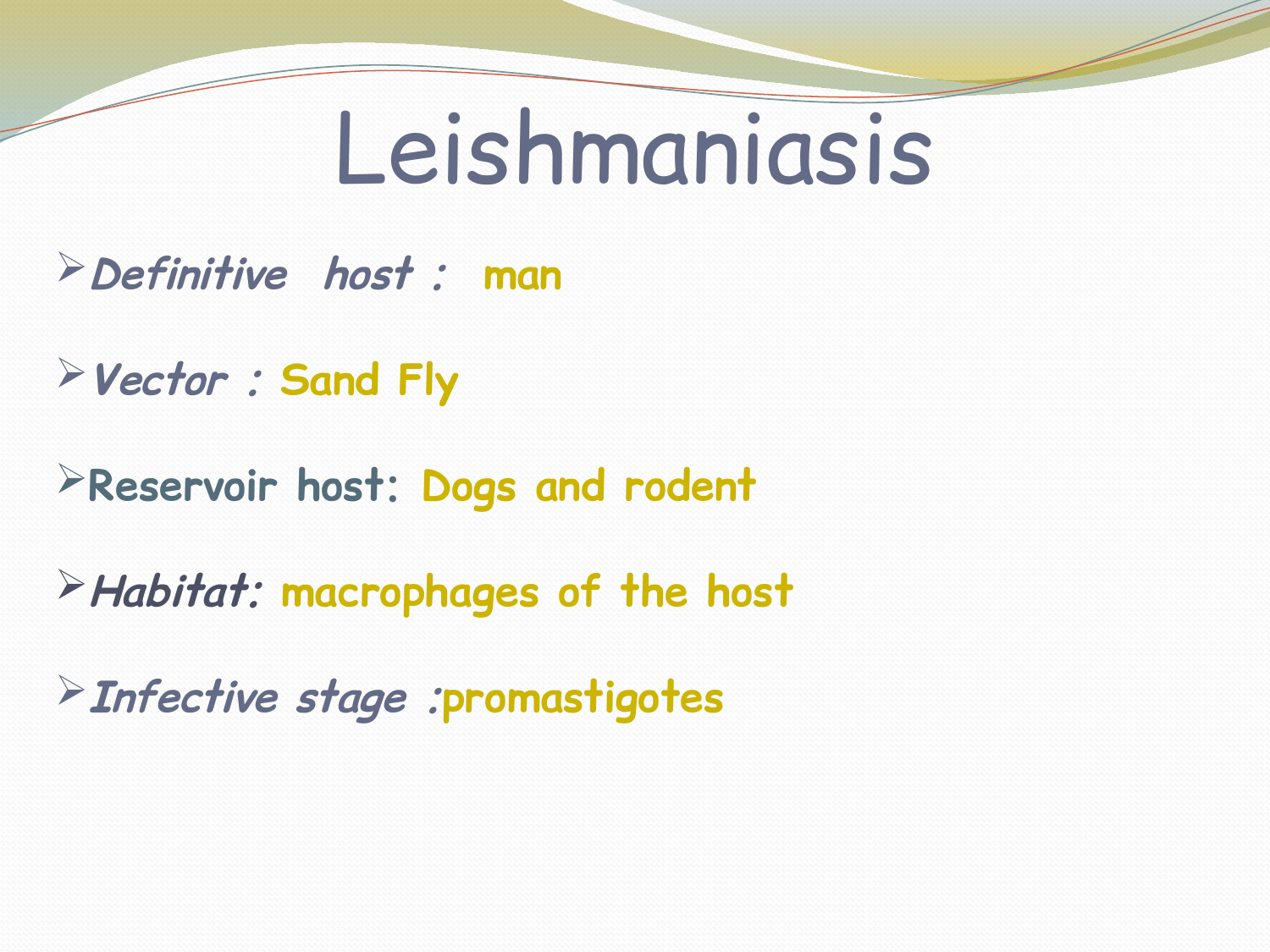

# Leishmaniasis
Definitive  host :  man

Vector : Sand Fly

Reservoir host: Dogs and rodent

Habitat: macrophages of the host

Infective stage :promastigotes